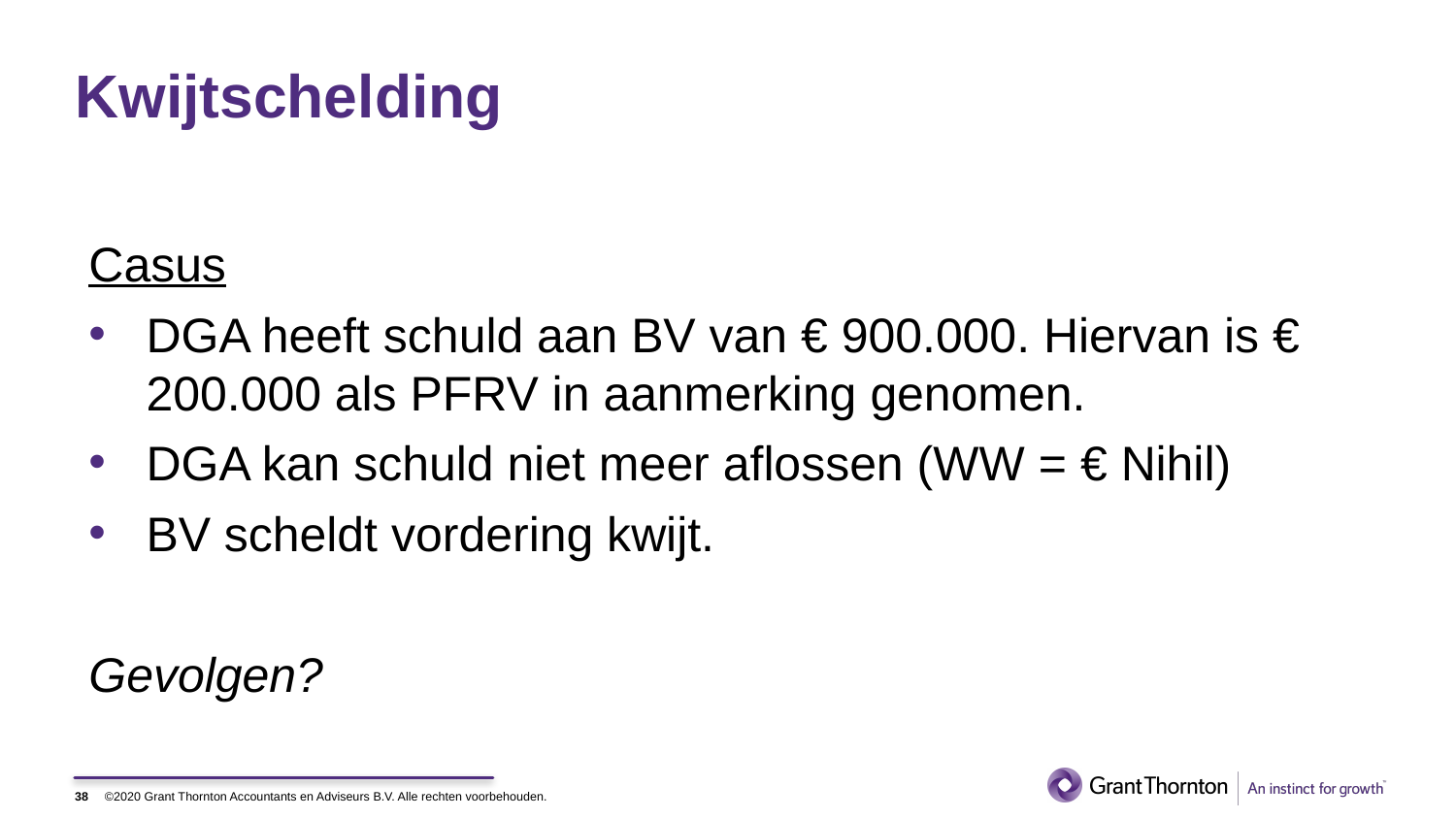

# Kwijtschelding
Casus
DGA heeft schuld aan BV van € 900.000. Hiervan is € 200.000 als PFRV in aanmerking genomen.
DGA kan schuld niet meer aflossen (WW = € Nihil)
BV scheldt vordering kwijt.

Gevolgen?
38